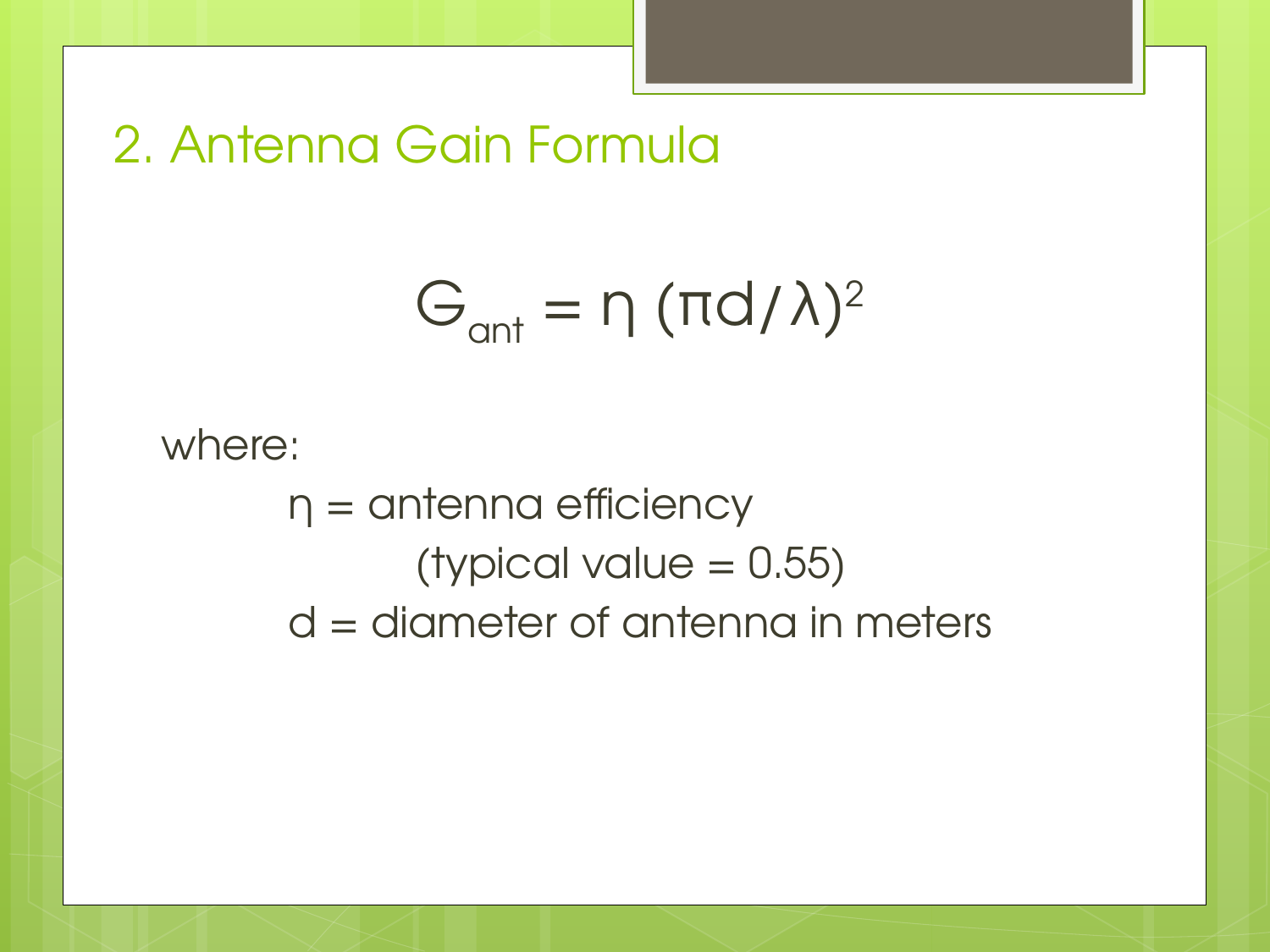

# 2. Antenna Gain Formula

			Gant = η (πd/λ)2

	where:
		η = antenna efficiency
			(typical value = 0.55)
		d = diameter of antenna in meters